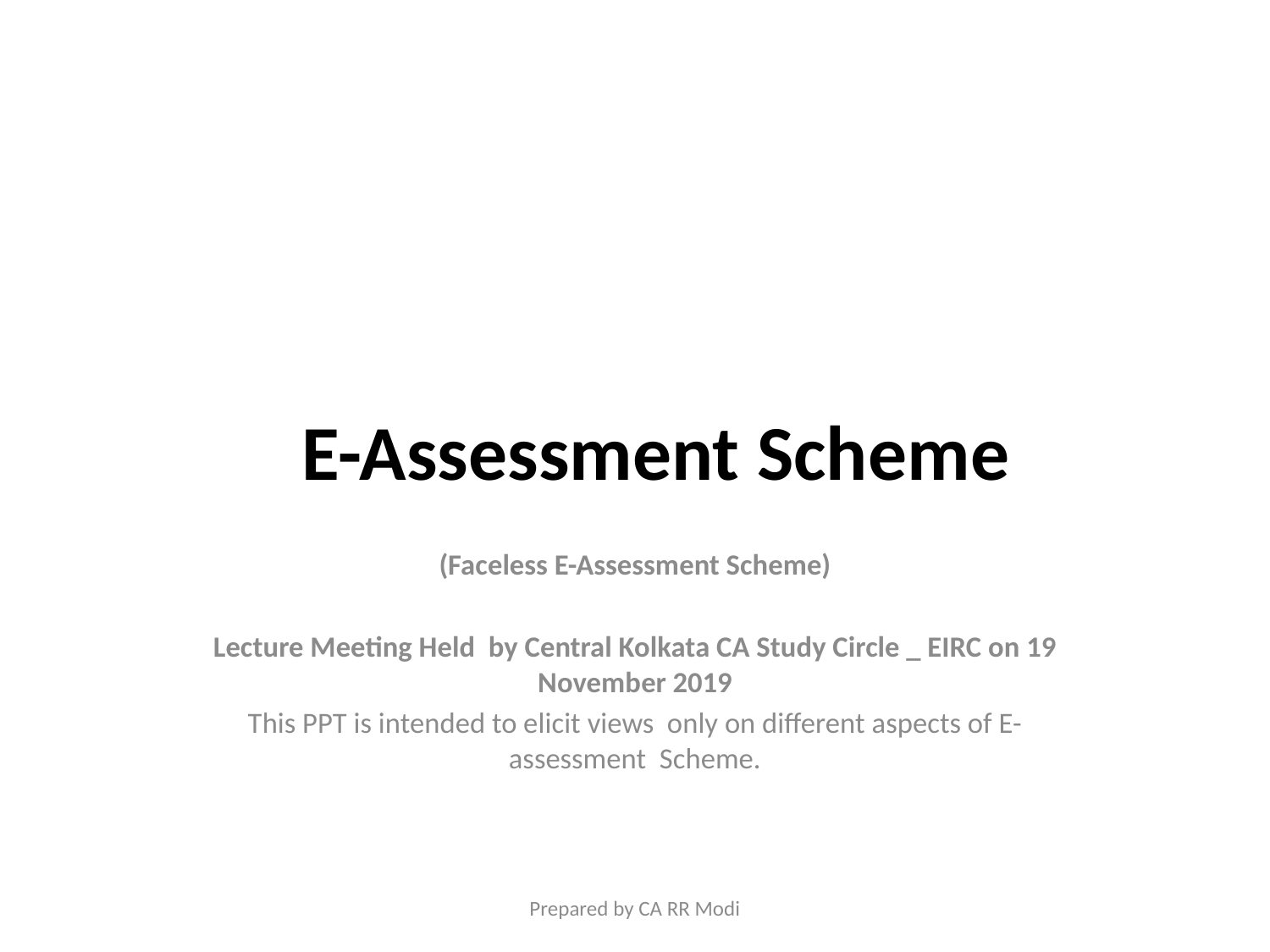

# E-Assessment Scheme
(Faceless E-Assessment Scheme)

Lecture Meeting Held  by Central Kolkata CA Study Circle _ EIRC on 19 November 2019
This PPT is intended to elicit views  only on different aspects of E-assessment  Scheme.
Prepared by CA RR Modi